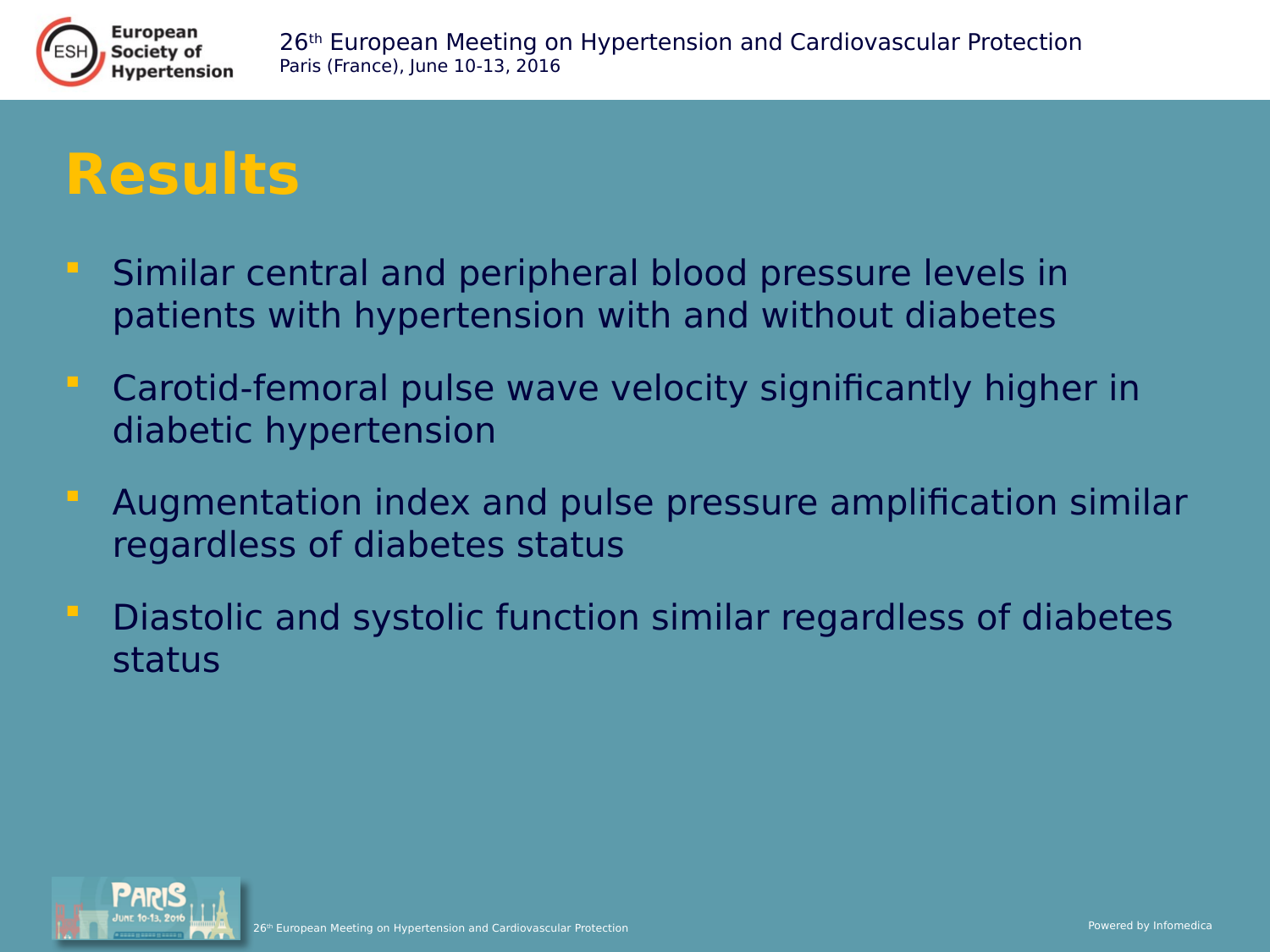

# Results

Similar central and peripheral blood pressure levels in patients with hypertension with and without diabetes
Carotid-femoral pulse wave velocity significantly higher in diabetic hypertension
Augmentation index and pulse pressure amplification similar regardless of diabetes status
Diastolic and systolic function similar regardless of diabetes status